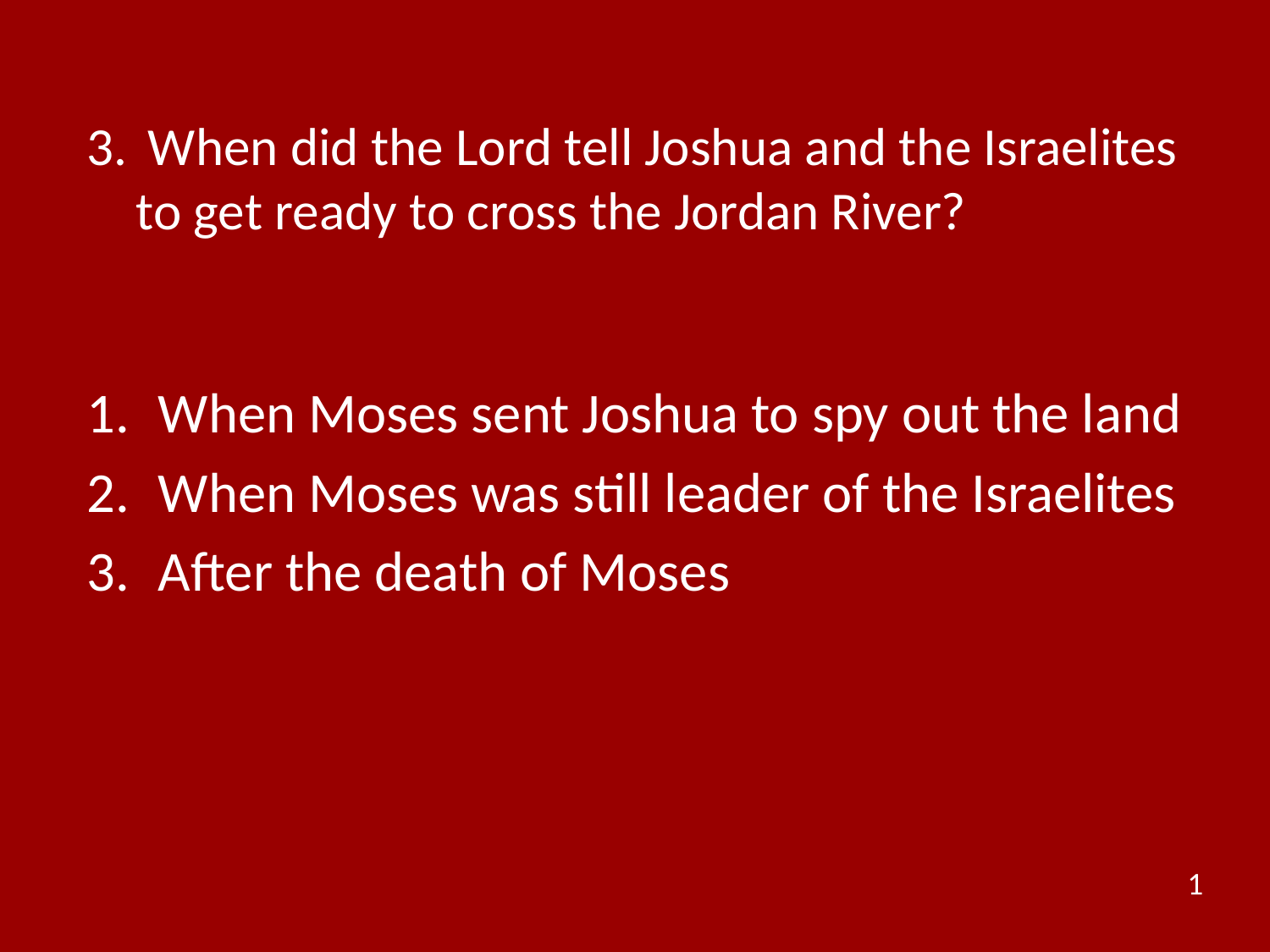

# 3.	 When did the Lord tell Joshua and the Israelites to get ready to cross the Jordan River?
When Moses sent Joshua to spy out the land
When Moses was still leader of the Israelites
After the death of Moses
1